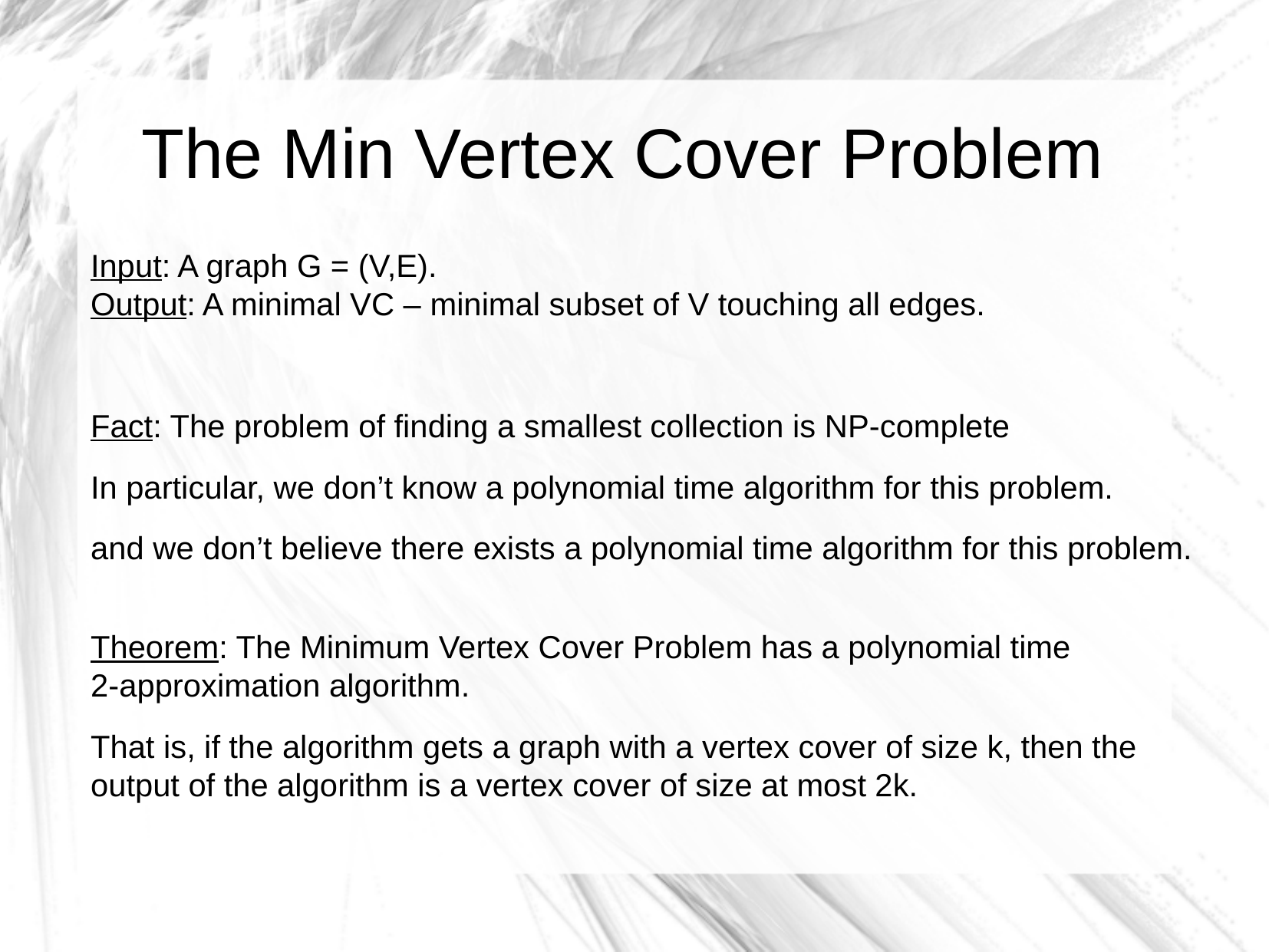

The Min Vertex Cover Problem
Input: A graph G = (V,E).
Output: A minimal VC – minimal subset of V touching all edges.

Fact: The problem of finding a smallest collection is NP-complete
In particular, we don’t know a polynomial time algorithm for this problem.
and we don’t believe there exists a polynomial time algorithm for this problem.
Theorem: The Minimum Vertex Cover Problem has a polynomial time
2-approximation algorithm.
That is, if the algorithm gets a graph with a vertex cover of size k, then the output of the algorithm is a vertex cover of size at most 2k.